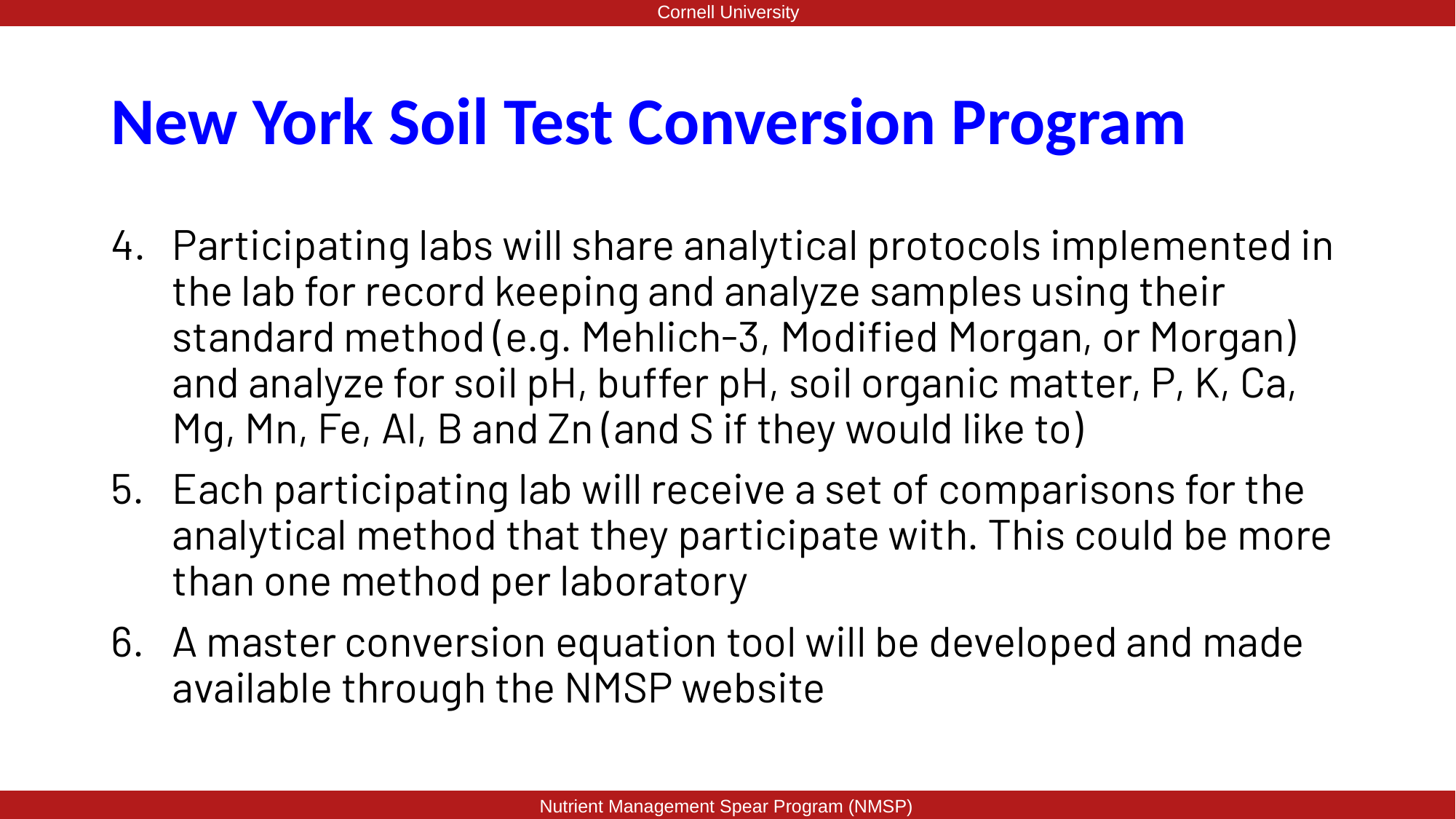

Cornell University
New York Soil Test Conversion Program
Participating labs will share analytical protocols implemented in the lab for record keeping and analyze samples using their standard method (e.g. Mehlich-3, Modified Morgan, or Morgan) and analyze for soil pH, buffer pH, soil organic matter, P, K, Ca, Mg, Mn, Fe, Al, B and Zn (and S if they would like to)
Each participating lab will receive a set of comparisons for the analytical method that they participate with. This could be more than one method per laboratory
A master conversion equation tool will be developed and made available through the NMSP website

Nutrient Management Spear Program (NMSP)